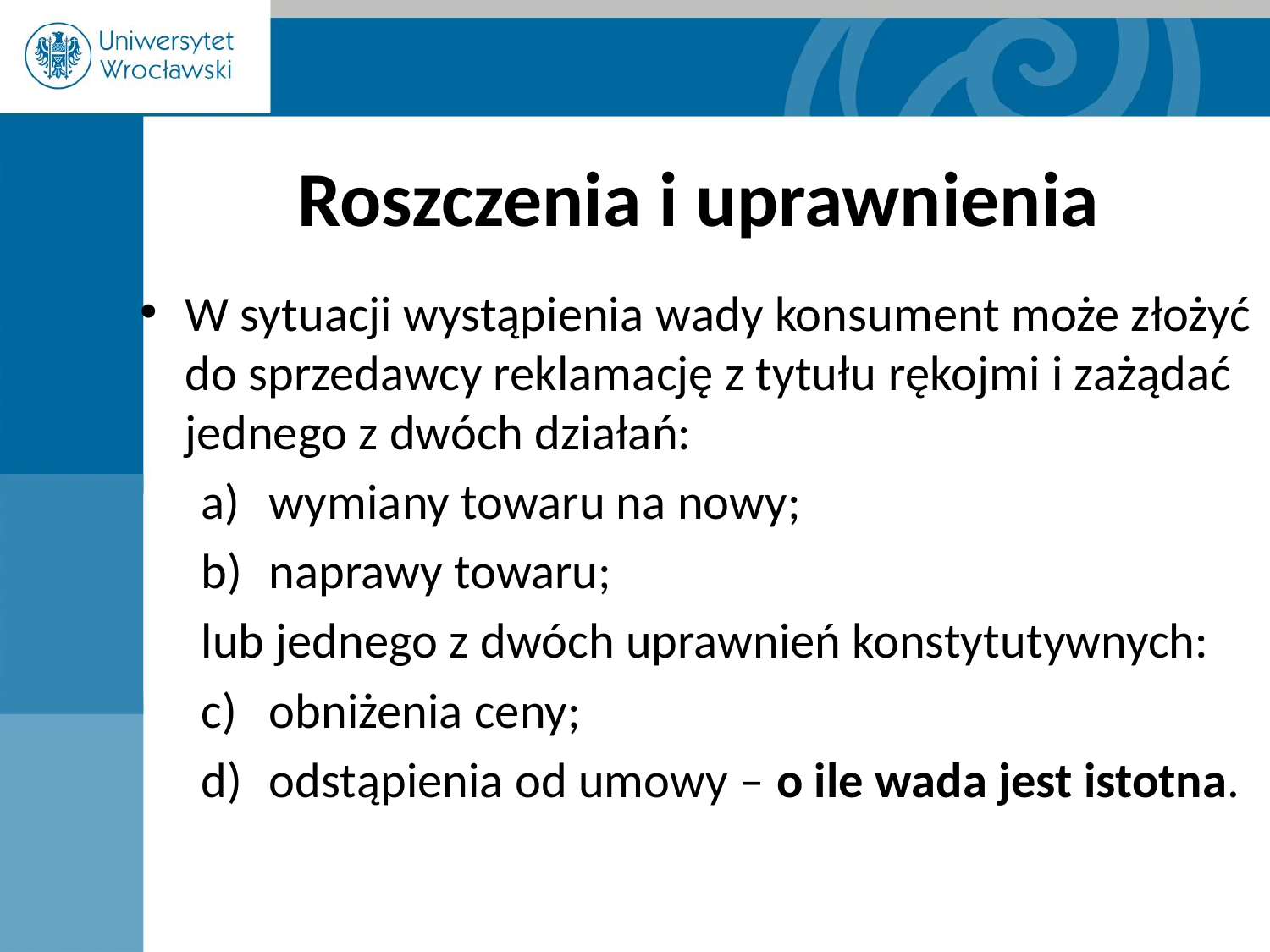

# Roszczenia i uprawnienia
W sytuacji wystąpienia wady konsument może złożyć do sprzedawcy reklamację z tytułu rękojmi i zażądać jednego z dwóch działań:
wymiany towaru na nowy;
naprawy towaru;
lub jednego z dwóch uprawnień konstytutywnych:
obniżenia ceny;
odstąpienia od umowy – o ile wada jest istotna.